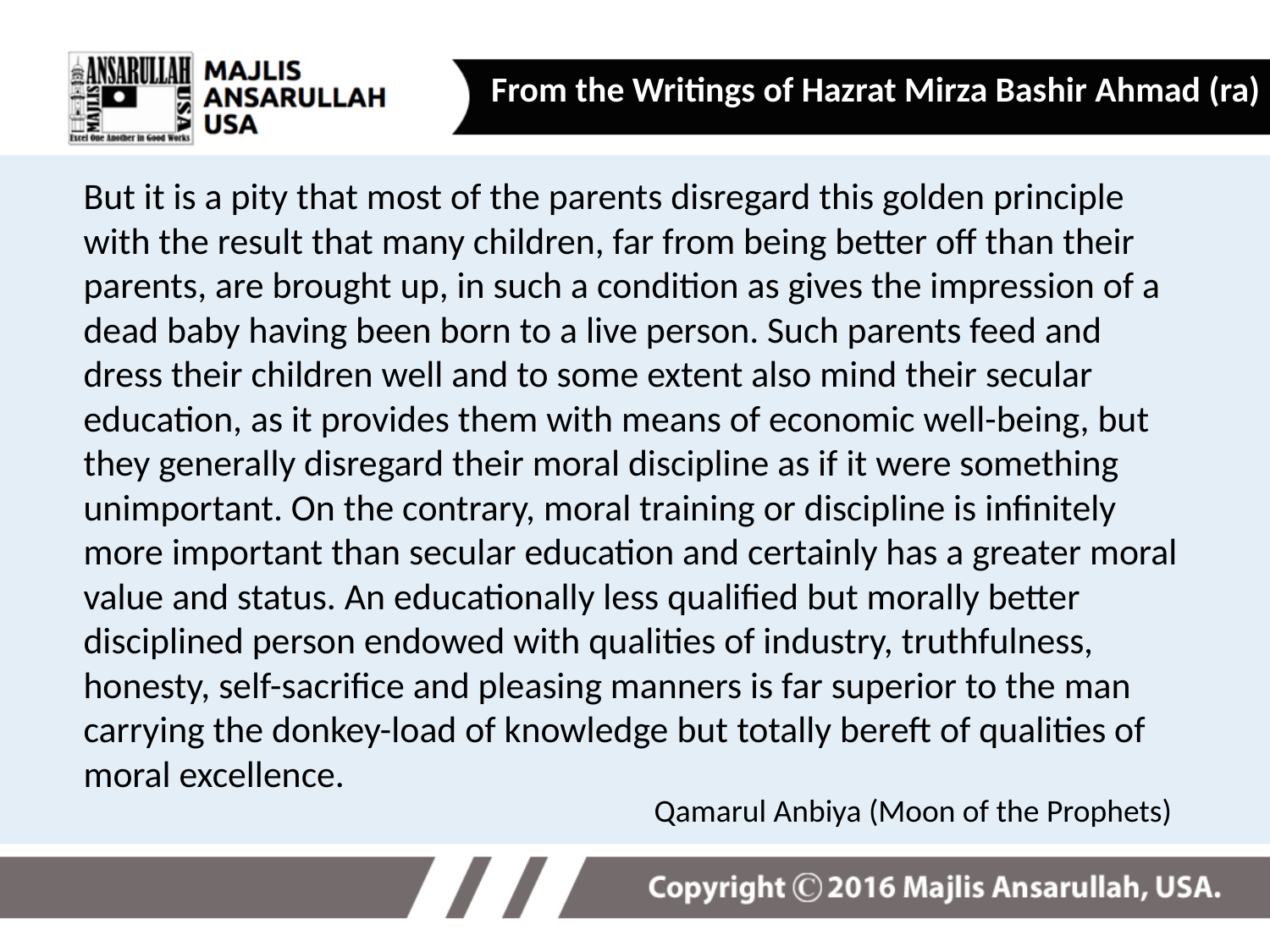

From the Writings of Hazrat Mirza Bashir Ahmad (ra)

But it is a pity that most of the parents disregard this golden principle with the result that many children, far from being better off than their parents, are brought up, in such a condition as gives the impression of a dead baby having been born to a live person. Such parents feed and dress their children well and to some extent also mind their secular education, as it provides them with means of economic well-being, but they generally disregard their moral discipline as if it were something unimportant. On the contrary, moral training or discipline is infinitely more important than secular education and certainly has a greater moral value and status. An educationally less qualified but morally better disciplined person endowed with qualities of industry, truthfulness, honesty, self-sacrifice and pleasing manners is far superior to the man carrying the donkey-load of knowledge but totally bereft of qualities of moral excellence.
Qamarul Anbiya (Moon of the Prophets)
11